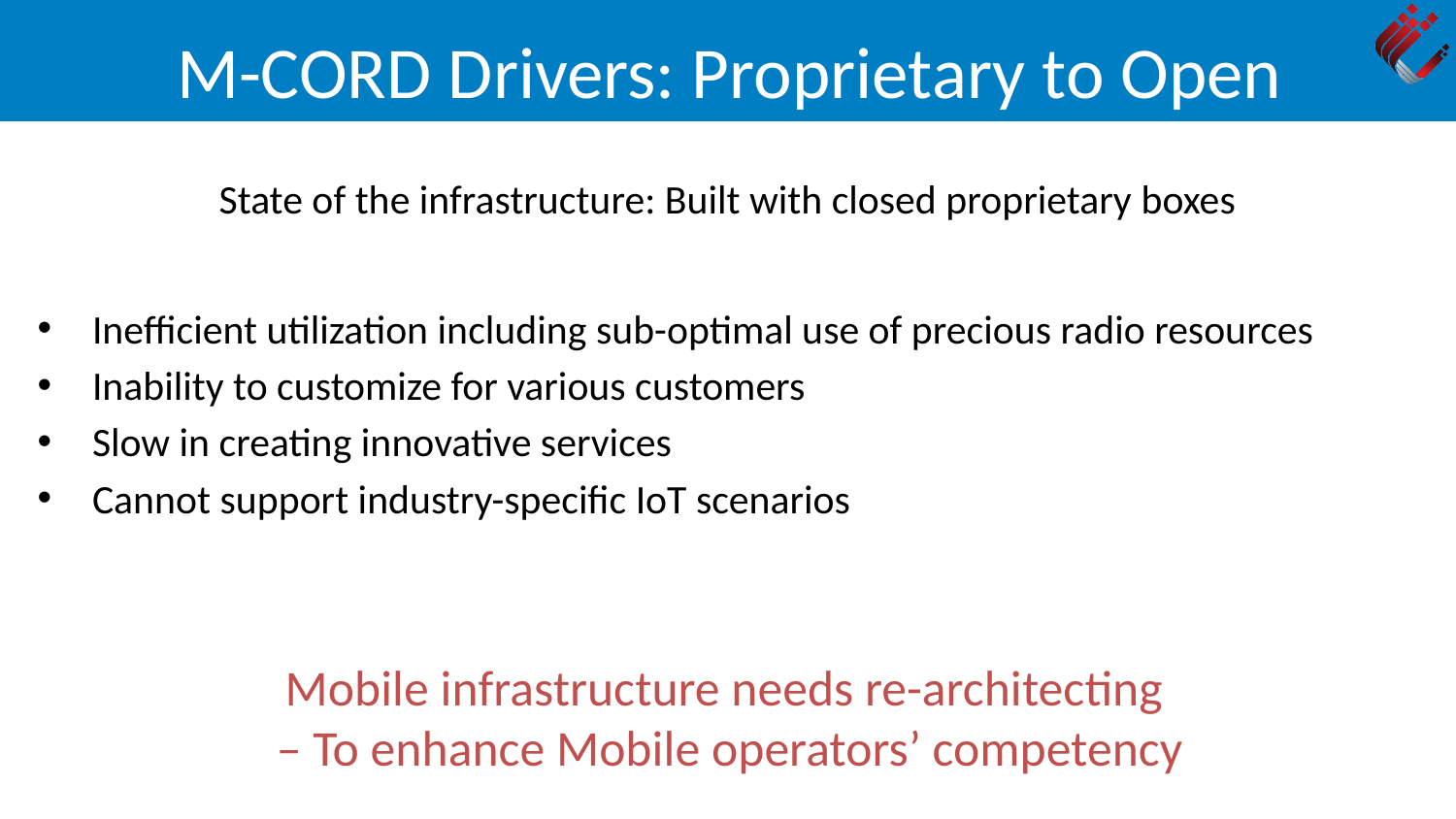

M-CORD Drivers: Proprietary to Open
State of the infrastructure: Built with closed proprietary boxes
Inefficient utilization including sub-optimal use of precious radio resources
Inability to customize for various customers
Slow in creating innovative services
Cannot support industry-specific IoT scenarios
Mobile infrastructure needs re-architecting
– To enhance Mobile operators’ competency